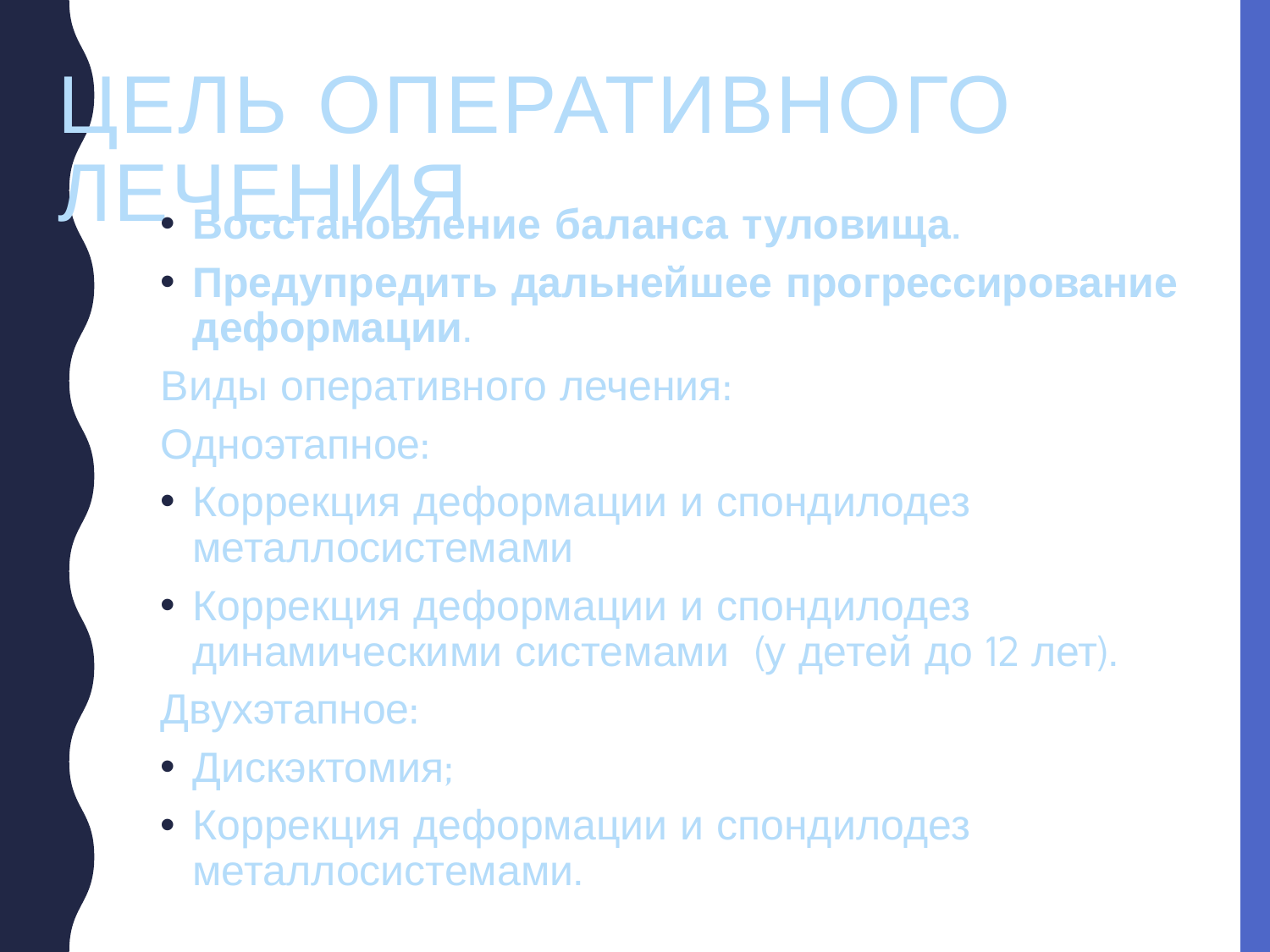

# Цель оперативного лечения
Восстановление баланса туловища.
Предупредить дальнейшее прогрессирование деформации.
Виды оперативного лечения:
Одноэтапное:
Коррекция деформации и спондилодез металлосистемами
Коррекция деформации и спондилодез динамическими системами  (у детей до 12 лет).
Двухэтапное:
Дискэктомия;
Коррекция деформации и спондилодез металлосистемами.